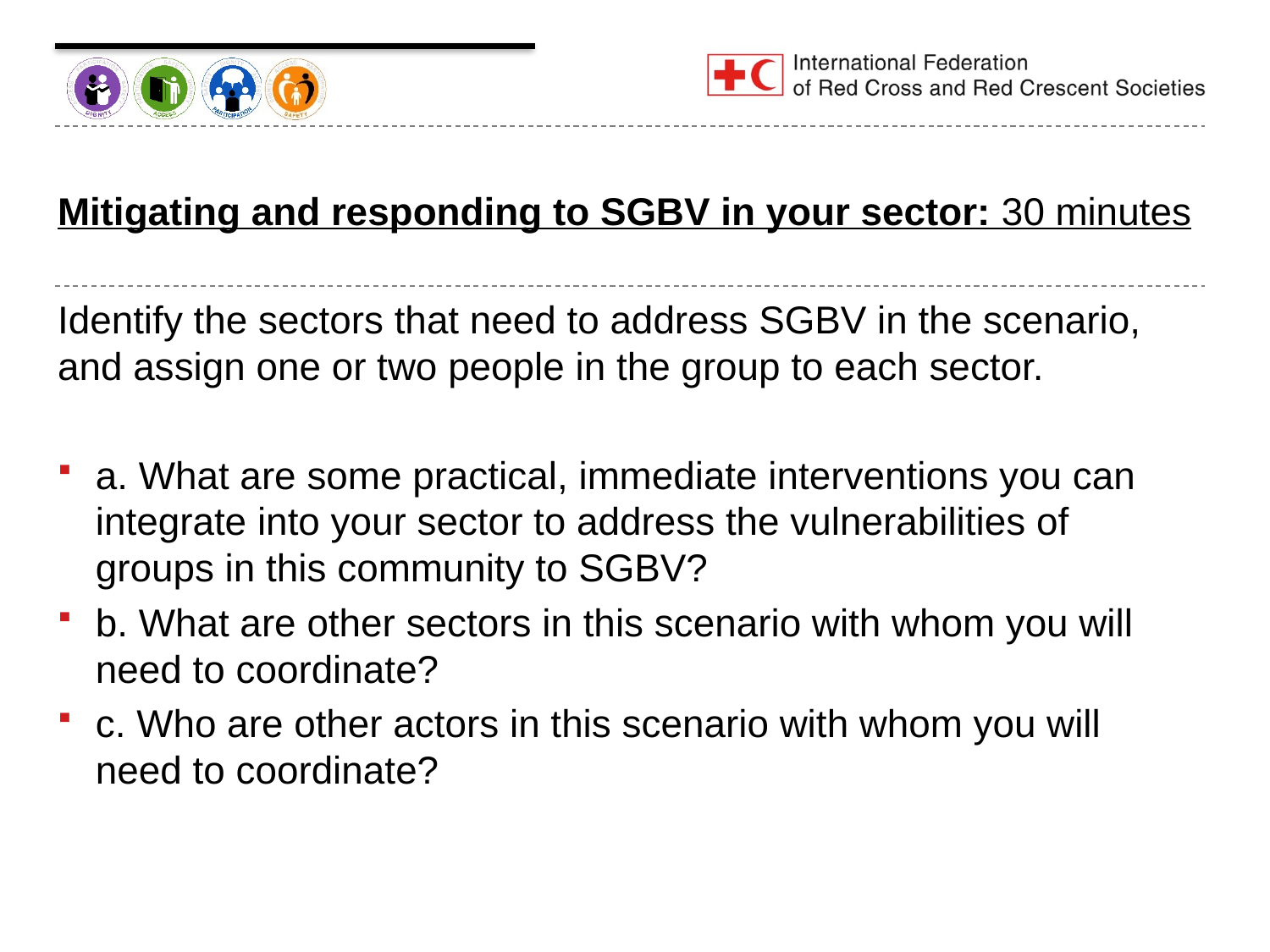

Mitigating and responding to SGBV in your sector: 30 minutes

Identify the sectors that need to address SGBV in the scenario, and assign one or two people in the group to each sector.

a. What are some practical, immediate interventions you can integrate into your sector to address the vulnerabilities of groups in this community to SGBV?
b. What are other sectors in this scenario with whom you will need to coordinate?
c. Who are other actors in this scenario with whom you will need to coordinate?